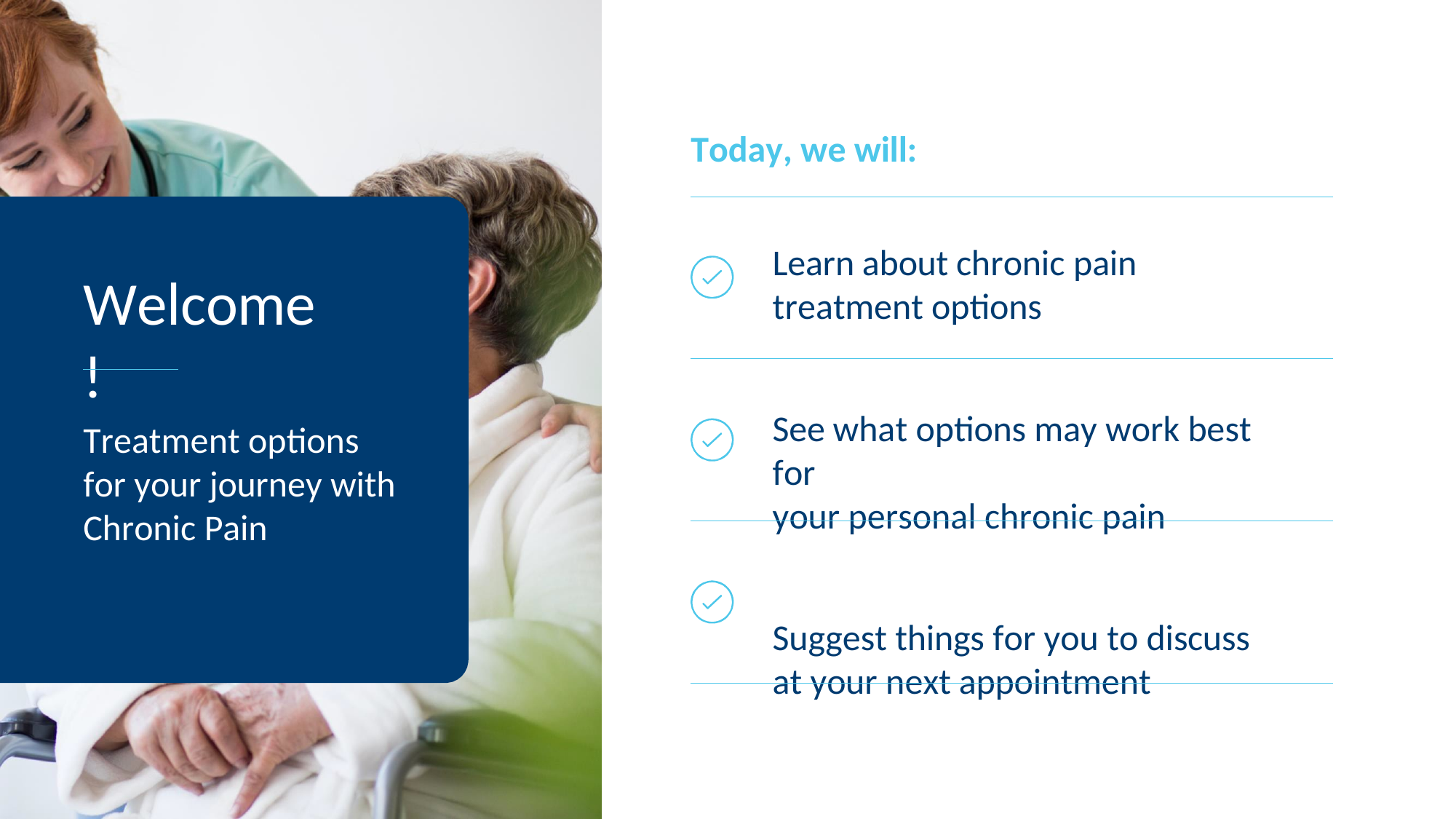

# Today, we will:

Learn about chronic pain treatment options

See what options may work best for
your personal chronic pain

Suggest things for you to discuss at your next appointment

Welcome!

Treatment options for your journey with Chronic Pain